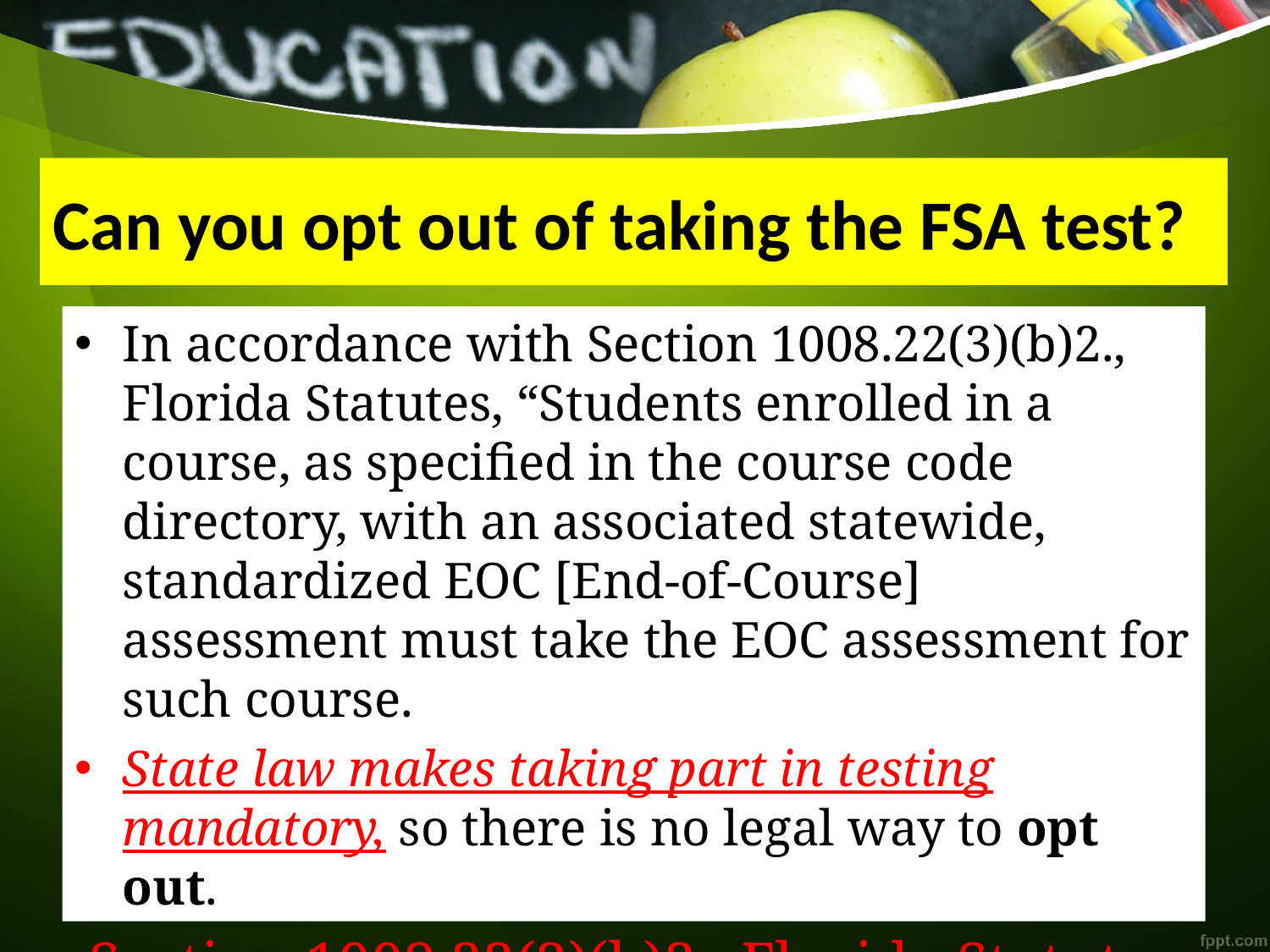

# Can you opt out of taking the FSA test?
In accordance with Section 1008.22(3)(b)2., Florida Statutes, “Students enrolled in a course, as specified in the course code directory, with an associated statewide, standardized EOC [End-of-Course] assessment must take the EOC assessment for such course.
State law makes taking part in testing mandatory, so there is no legal way to opt out.
Section 1008.22(3)(b)2., Florida Statutes